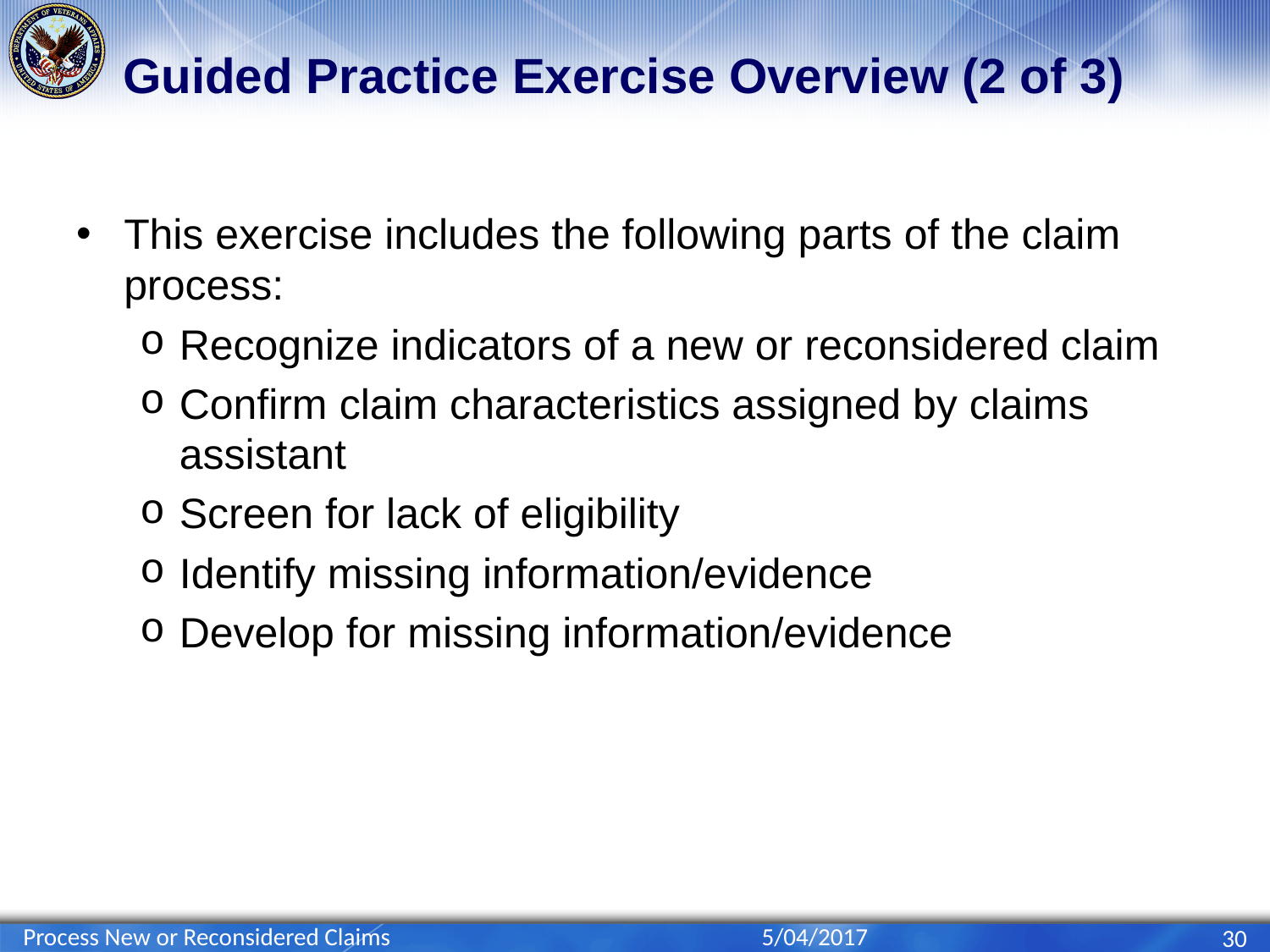

# Guided Practice Exercise Overview (2 of 3)
This exercise includes the following parts of the claim process:
Recognize indicators of a new or reconsidered claim
Confirm claim characteristics assigned by claims assistant
Screen for lack of eligibility
Identify missing information/evidence
Develop for missing information/evidence
Process New or Reconsidered Claims
5/04/2017
30